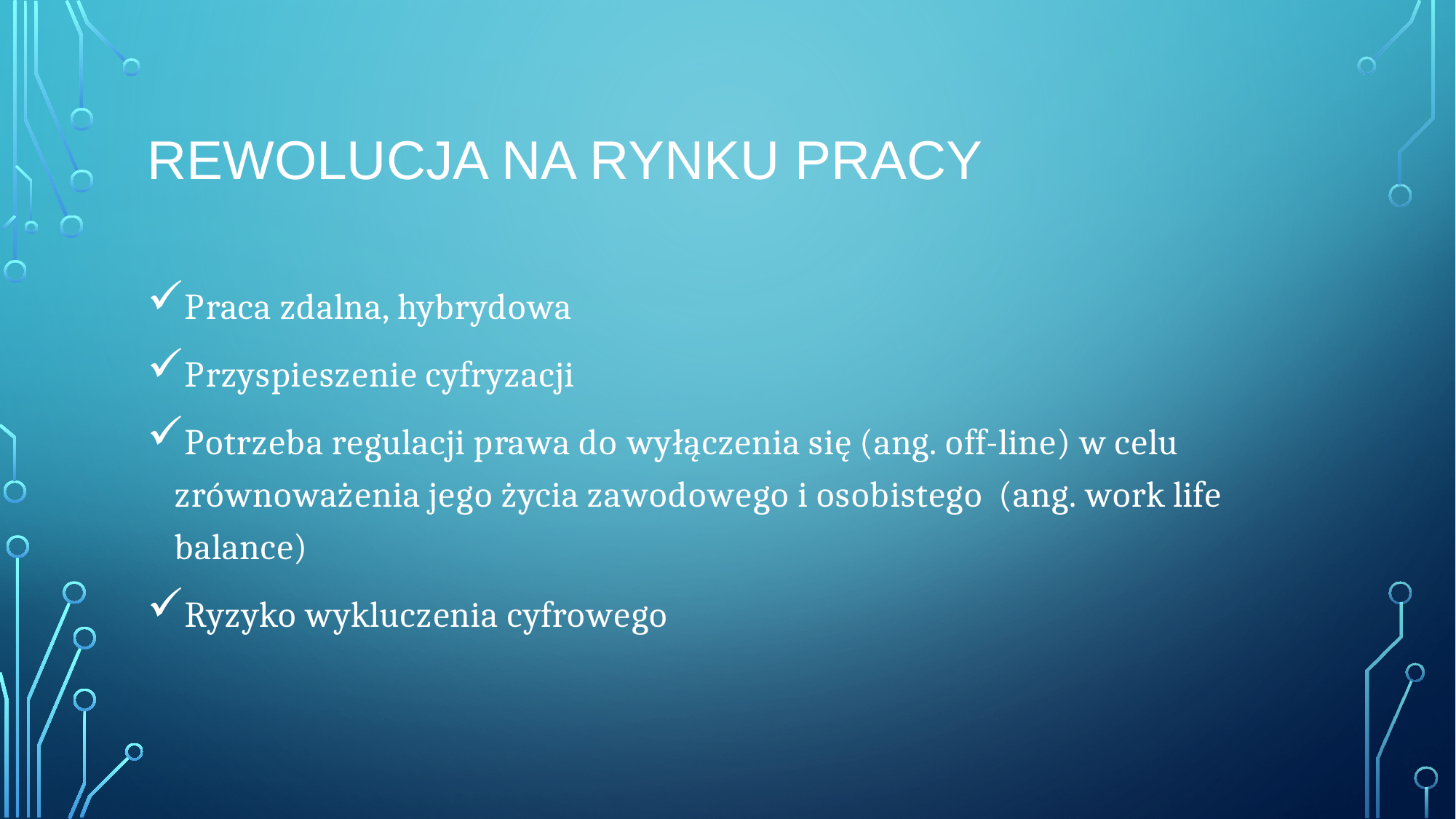

# Rewolucja na rynku pracy
Praca zdalna, hybrydowa
Przyspieszenie cyfryzacji
Potrzeba regulacji prawa do wyłączenia się (ang. off-line) w celu zrównoważenia jego życia zawodowego i osobistego  (ang. work life balance)
Ryzyko wykluczenia cyfrowego